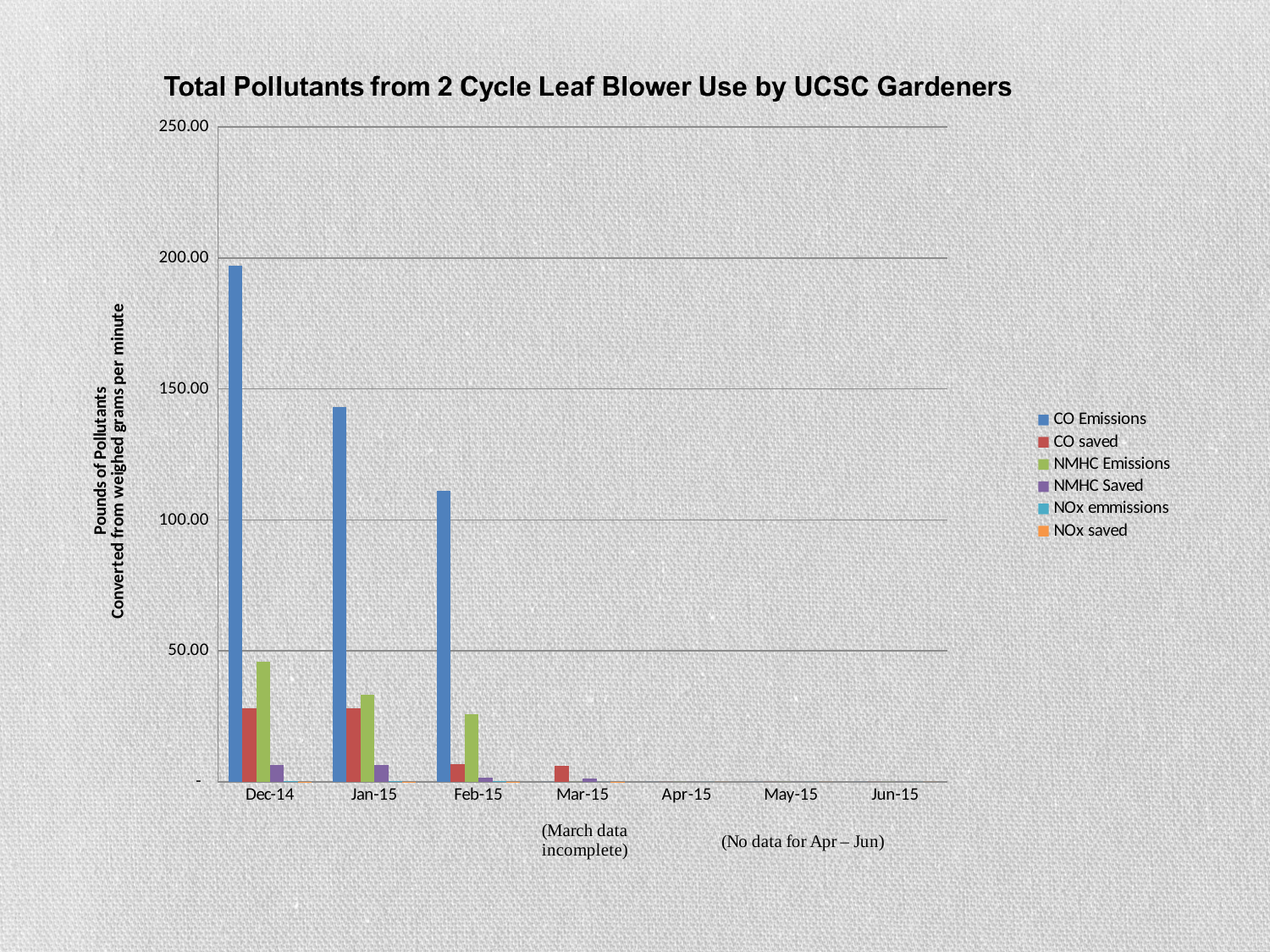

### Chart

| Category | CO Emissions | CO saved | NMHC Emissions | NMHC Saved | NOx emmissions | NOx saved  |
|---|---|---|---|---|---|---|
| 41974 | 197.1471608846717 | 28.133432688407204 | 45.73079992592462 | 6.5259087461859995 | 0.30589163830049915 | 0.043651563519638795 |
| 42005 | 143.01161616606996 | 28.133432688407204 | 33.17336945977883 | 6.5259087461859995 | 0.22189544789149723 | 0.043651563519638795 |
| 42036 | 111.25493835870121 | 6.820226106280535 | 25.807002769008278 | 1.5820384839238788 | 0.17262209210038978 | 0.010582197216882132 |
| 42064 | 0.0 | 5.9676978429954675 | 0.0 | 1.3842836734333939 | 0.0 | 0.009259422564771866 |
| 42095 | 0.0 | 0.0 | 0.0 | 0.0 | 0.0 | 0.0 |
| 42125 | 0.0 | 0.0 | 0.0 | 0.0 | 0.0 | 0.0 |
| 42156 | 0.0 | 0.0 | 0.0 | 0.0 | 0.0 | 0.0 |